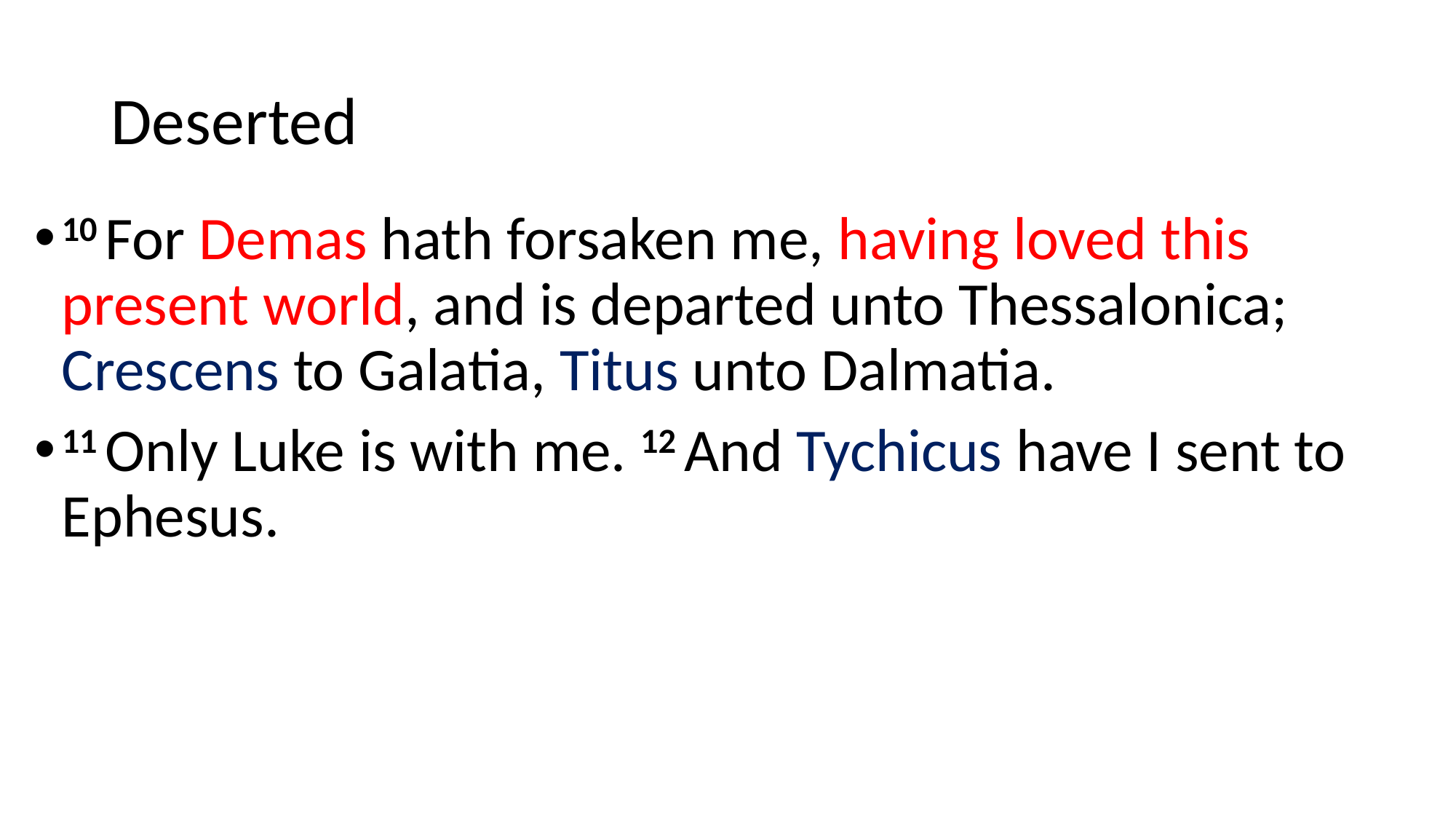

# Deserted
10 For Demas hath forsaken me, having loved this present world, and is departed unto Thessalonica; Crescens to Galatia, Titus unto Dalmatia.
11 Only Luke is with me. 12 And Tychicus have I sent to Ephesus.